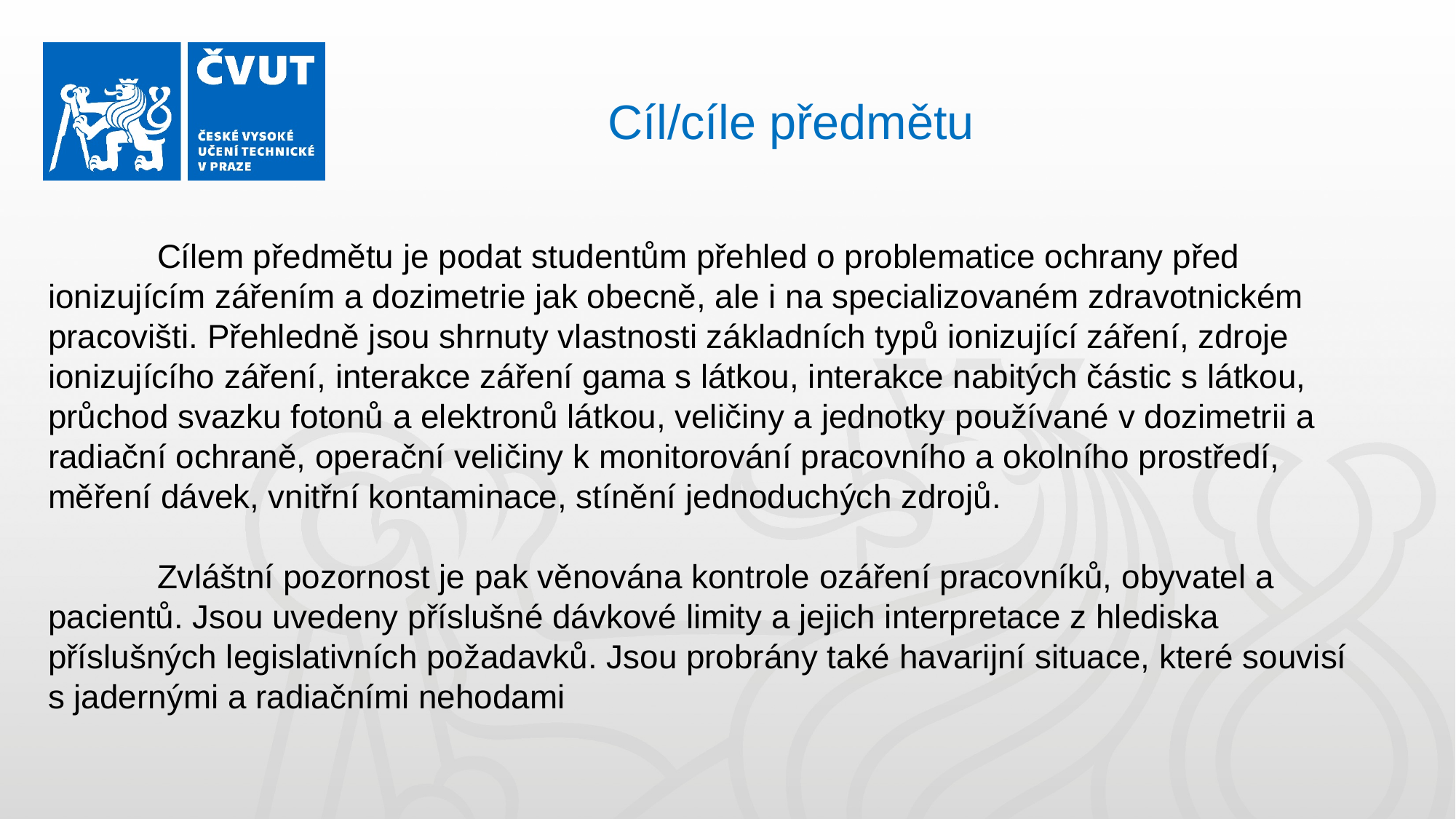

Cíl/cíle předmětu
	Cílem předmětu je podat studentům přehled o problematice ochrany před ionizujícím zářením a dozimetrie jak obecně, ale i na specializovaném zdravotnickém pracovišti. Přehledně jsou shrnuty vlastnosti základních typů ionizující záření, zdroje ionizujícího záření, interakce záření gama s látkou, interakce nabitých částic s látkou, průchod svazku fotonů a elektronů látkou, veličiny a jednotky používané v dozimetrii a radiační ochraně, operační veličiny k monitorování pracovního a okolního prostředí, měření dávek, vnitřní kontaminace, stínění jednoduchých zdrojů.

	Zvláštní pozornost je pak věnována kontrole ozáření pracovníků, obyvatel a pacientů. Jsou uvedeny příslušné dávkové limity a jejich interpretace z hlediska příslušných legislativních požadavků. Jsou probrány také havarijní situace, které souvisí s jadernými a radiačními nehodami